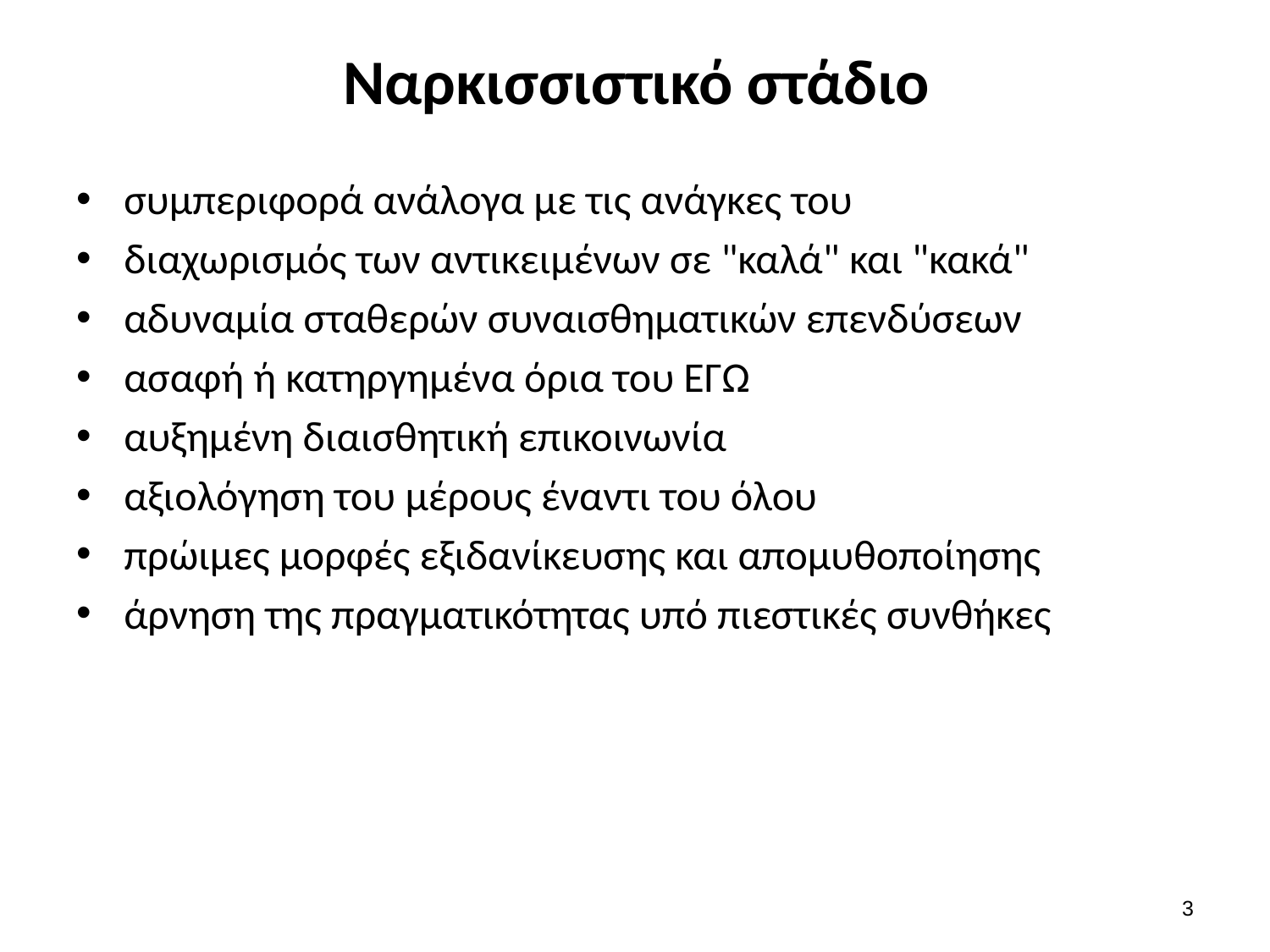

# Ναρκισσιστικό στάδιο
συμπεριφορά ανάλογα με τις ανάγκες του
διαχωρισμός των αντικειμένων σε "καλά" και "κακά"
αδυναμία σταθερών συναισθηματικών επενδύσεων
ασαφή ή κατηργημένα όρια του ΕΓΩ
αυξημένη διαισθητική επικοινωνία
αξιολόγηση του μέρους έναντι του όλου
πρώιμες μορφές εξιδανίκευσης και απομυθοποίησης
άρνηση της πραγματικότητας υπό πιεστικές συνθήκες
3